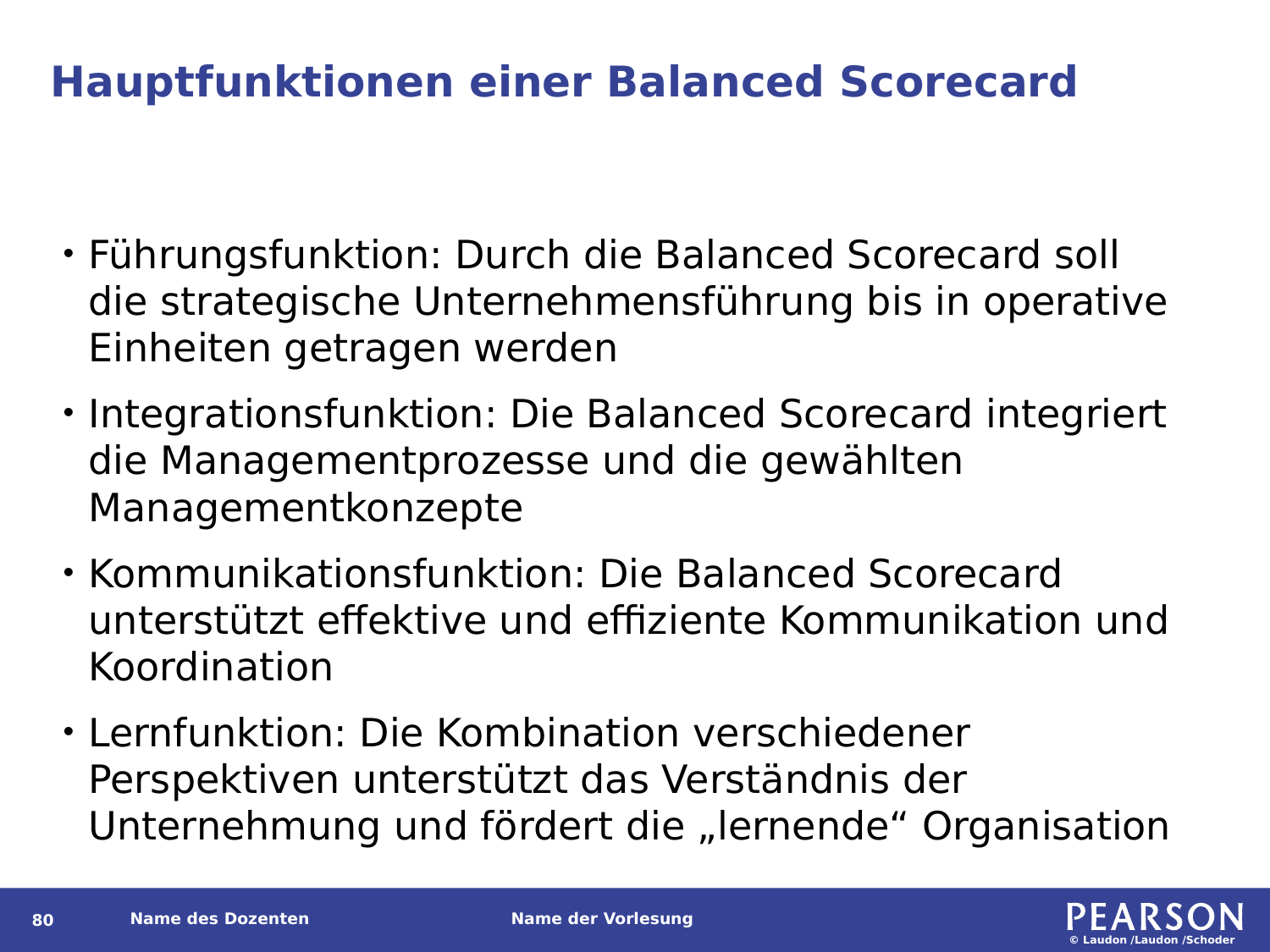

# Hauptfunktionen einer Balanced Scorecard

Führungsfunktion: Durch die Balanced Scorecard soll die strategische Unternehmensführung bis in operative Einheiten getragen werden
Integrationsfunktion: Die Balanced Scorecard integriert die Managementprozesse und die gewählten Managementkonzepte
Kommunikationsfunktion: Die Balanced Scorecard unterstützt effektive und effiziente Kommunikation und Koordination
Lernfunktion: Die Kombination verschiedener Perspektiven unterstützt das Verständnis der Unternehmung und fördert die „lernende“ Organisation
80